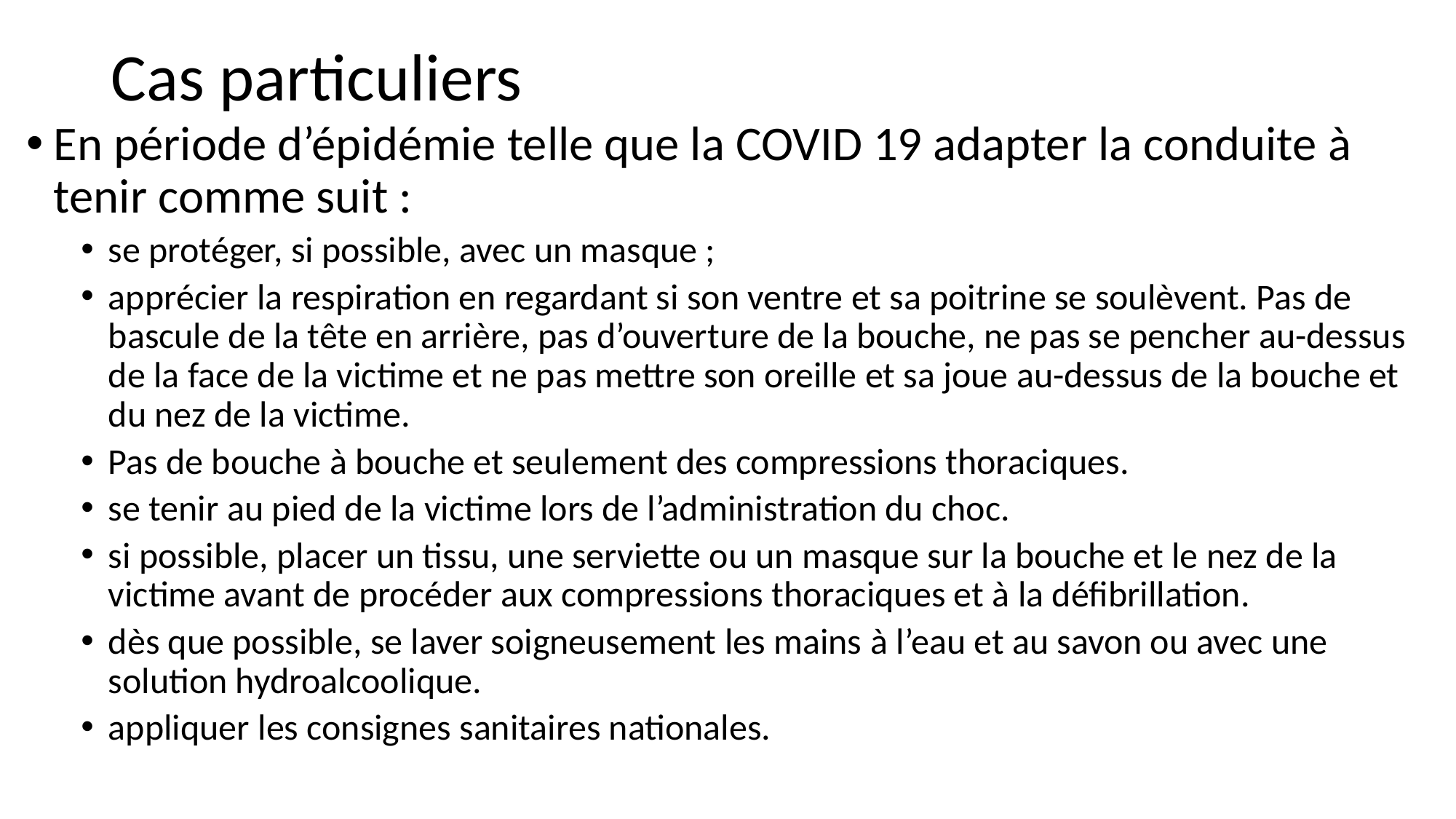

# Cas particuliers
En période d’épidémie telle que la COVID 19 adapter la conduite à tenir comme suit :
se protéger, si possible, avec un masque ;
apprécier la respiration en regardant si son ventre et sa poitrine se soulèvent. Pas de bascule de la tête en arrière, pas d’ouverture de la bouche, ne pas se pencher au-dessus de la face de la victime et ne pas mettre son oreille et sa joue au-dessus de la bouche et du nez de la victime.
Pas de bouche à bouche et seulement des compressions thoraciques.
se tenir au pied de la victime lors de l’administration du choc.
si possible, placer un tissu, une serviette ou un masque sur la bouche et le nez de la victime avant de procéder aux compressions thoraciques et à la défibrillation.
dès que possible, se laver soigneusement les mains à l’eau et au savon ou avec une solution hydroalcoolique.
appliquer les consignes sanitaires nationales.